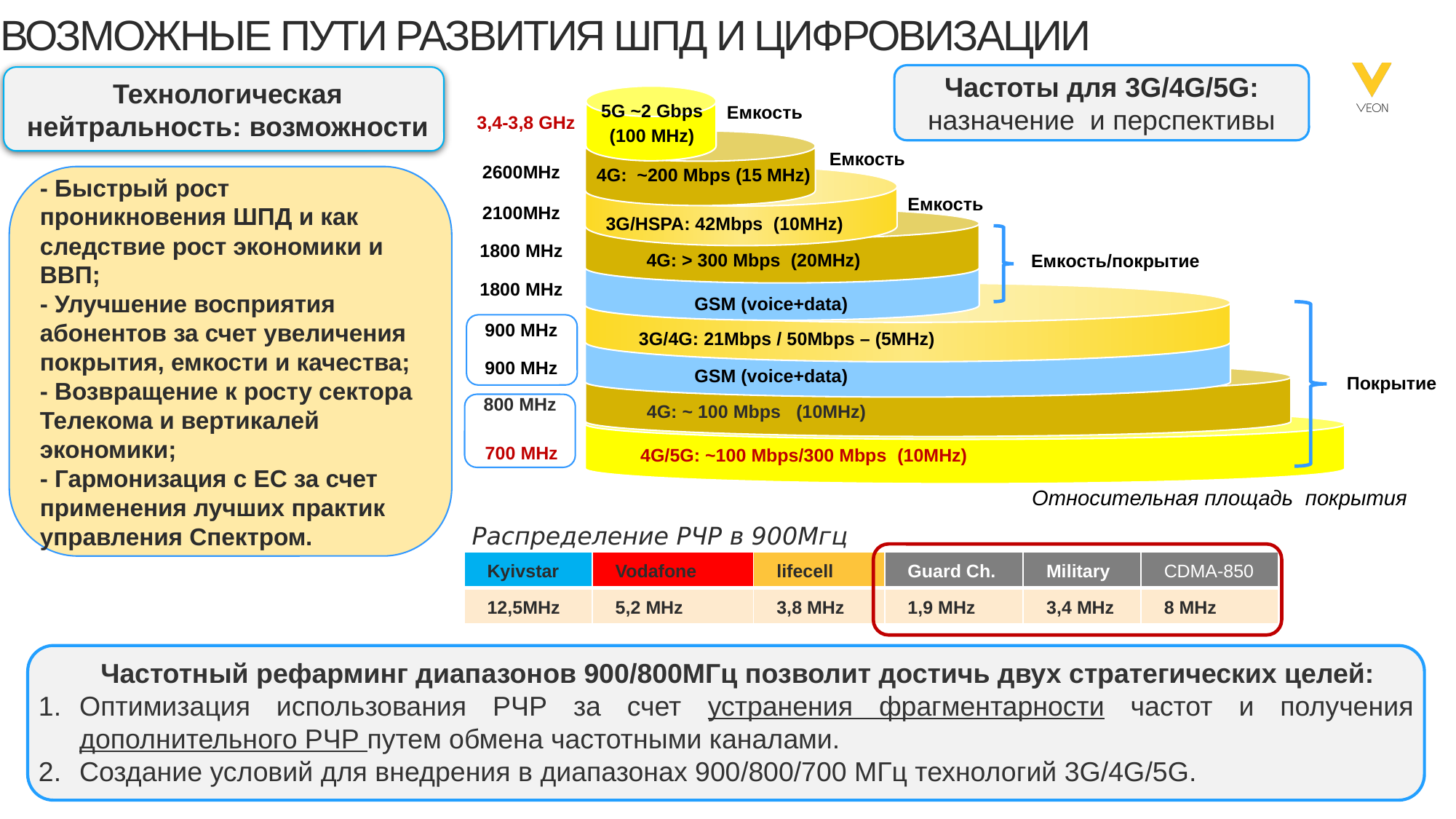

# Возможные пути развития ШПД и цифровизации
Частоты для 3G/4G/5G: назначение  и перспективы
Технологическая нейтральность: возможности

5G ~2 Gbps
(100 MHz)
Емкость
3,4-3,8 GHz

Емкость
2600MHz
4G:  ~200 Mbps (15 MHz)

Емкость
2100MHz

3G/HSPA: 42Mbps  (10MHz)

1800 MHz
4G: > 300 Mbps  (20MHz)

Емкость/покрытие
1800 MHz

GSM (voice+data)

900 MHz

3G/4G: 21Mbps / 50Mbps – (5MHz)
900 MHz
GSM (voice+data)

Покрытие
800 MHz

4G: ~ 100 Mbps   (10MHz)

700 MHz
4G/5G: ~100 Mbps/300 Mbps  (10MHz)
Относительная площадь  покрытия
- Быстрый рост проникновения ШПД и как следствие рост экономики и ВВП;
- Улучшение восприятия абонентов за счет увеличения покрытия, емкости и качества;
- Возвращение к росту сектора Телекома и вертикалей экономики;
- Гармонизация с ЕС за счет   применения лучших практик управления Спектром.
Распределение РЧР в 900Мгц

| Kyivstar | Vodafone | lifecell | Guard Ch. | Military | CDMA-850 |
| --- | --- | --- | --- | --- | --- |
| 12,5MHz | 5,2 MHz | 3,8 MHz | 1,9 MHz | 3,4 MHz | 8 MHz |

   Частотный рефарминг диапазонов 900/800МГц позволит достичь двух стратегических целей:
Оптимизация использования РЧР за счет устранения фрагментарности частот и получения дополнительного РЧР путем обмена частотными каналами.
Создание условий для внедрения в диапазонах 900/800/700 МГц технологий 3G/4G/5G.
5